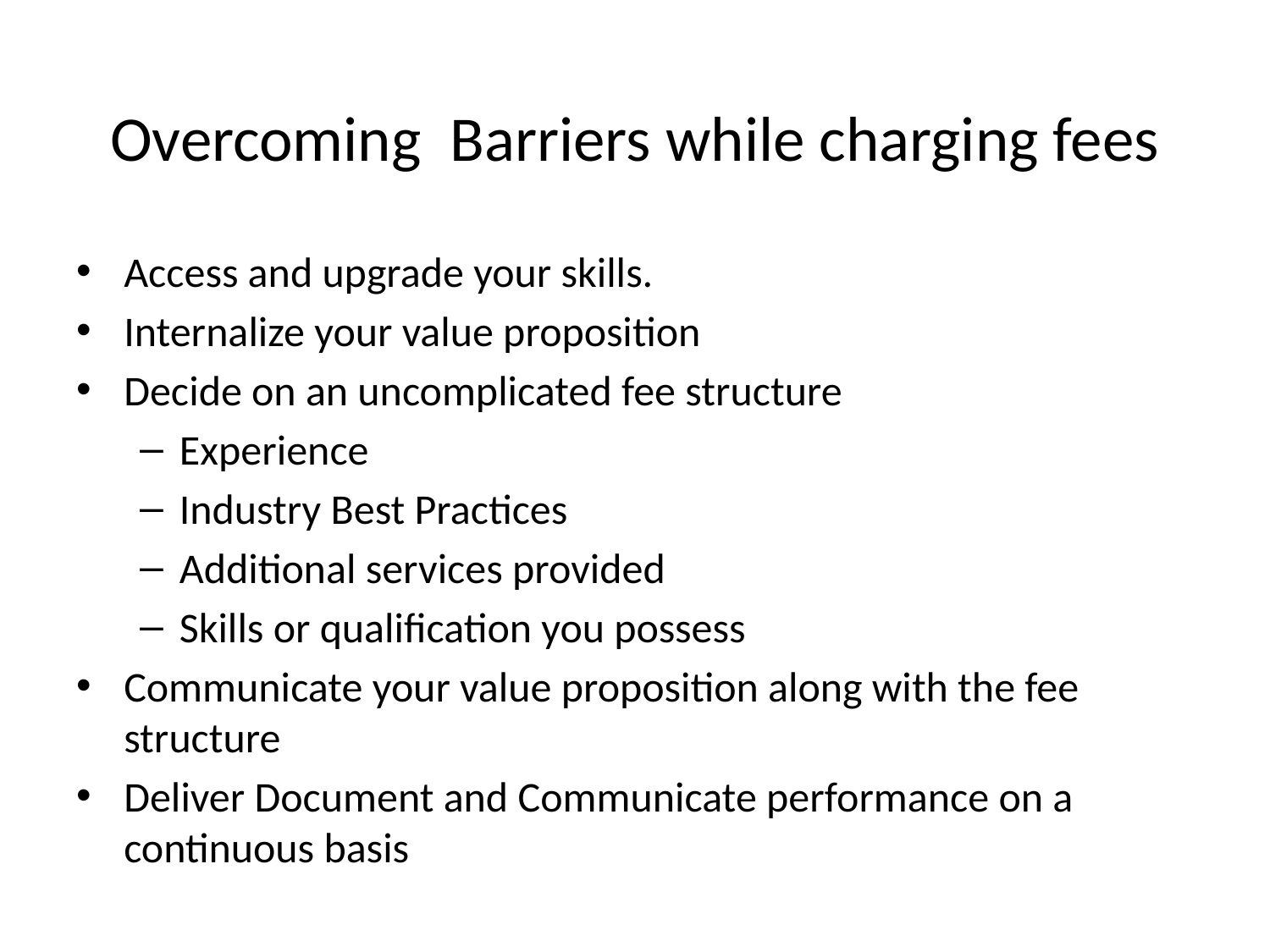

# Overcoming  Barriers while charging fees
Access and upgrade your skills.
Internalize your value proposition
Decide on an uncomplicated fee structure
Experience
Industry Best Practices
Additional services provided
Skills or qualification you possess
Communicate your value proposition along with the fee structure
Deliver Document and Communicate performance on a continuous basis